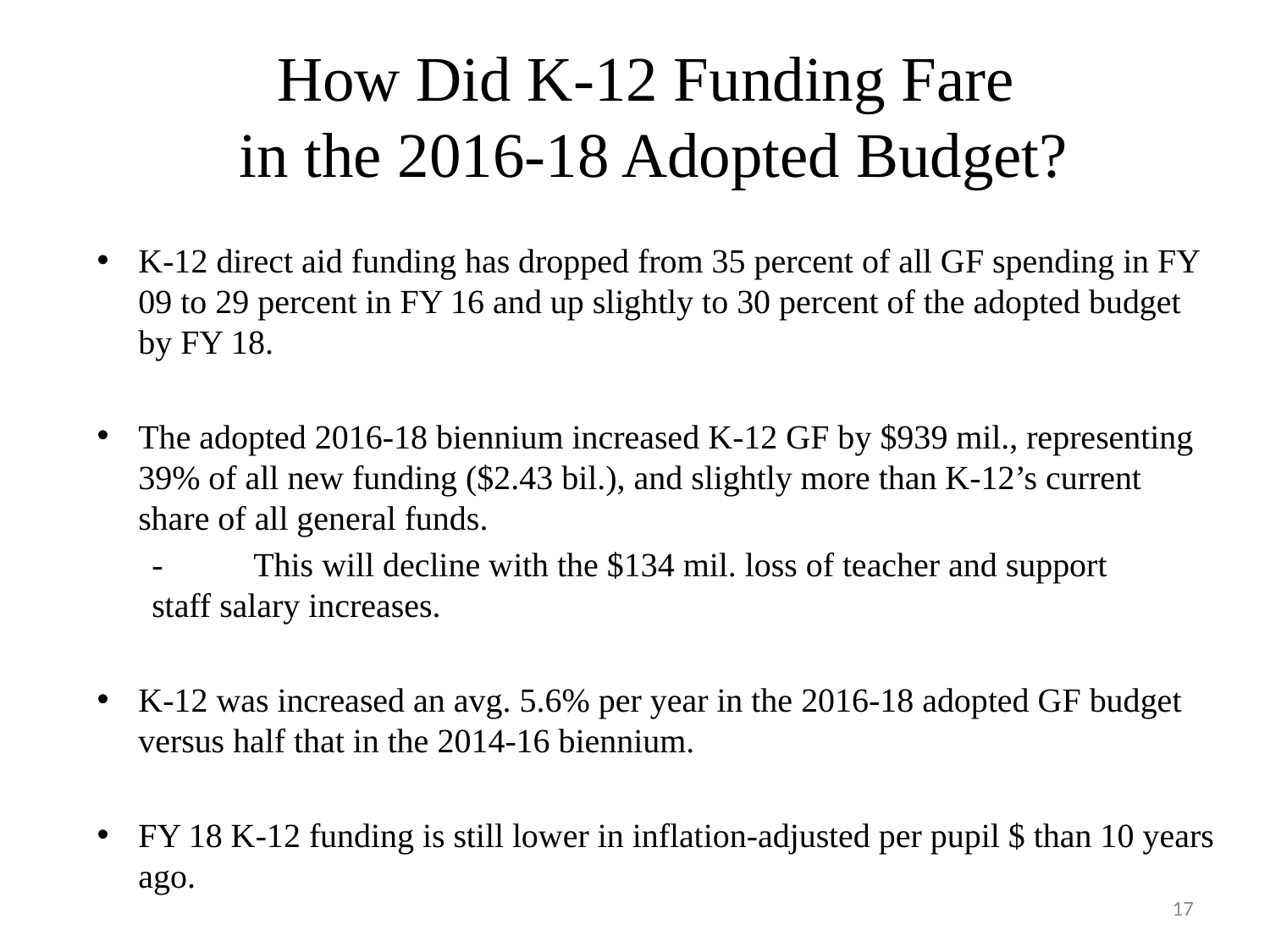

How Did K-12 Funding Fare
 in the 2016-18 Adopted Budget?
K-12 direct aid funding has dropped from 35 percent of all GF spending in FY 09 to 29 percent in FY 16 and up slightly to 30 percent of the adopted budget by FY 18.

The adopted 2016-18 biennium increased K-12 GF by $939 mil., representing 39% of all new funding ($2.43 bil.), and slightly more than K-12’s current share of all general funds.
-	This will decline with the $134 mil. loss of teacher and support 	staff salary increases.

K-12 was increased an avg. 5.6% per year in the 2016-18 adopted GF budget versus half that in the 2014-16 biennium.

FY 18 K-12 funding is still lower in inflation-adjusted per pupil $ than 10 years ago.

17